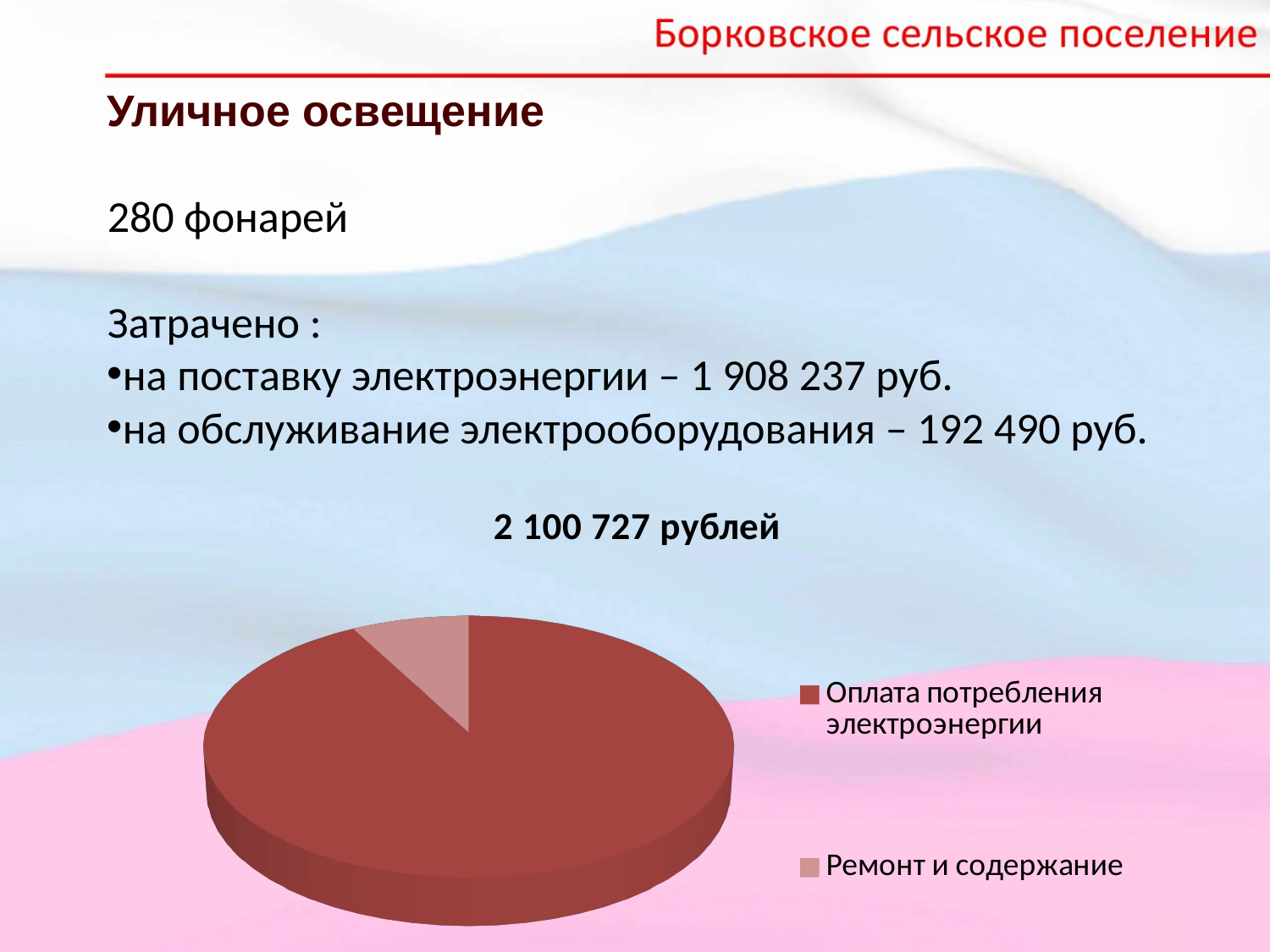

Уличное освещение

280 фонарей

Затрачено :
на поставку электроэнергии – 1 908 237 руб.
на обслуживание электрооборудования – 192 490 руб.

[unsupported chart]